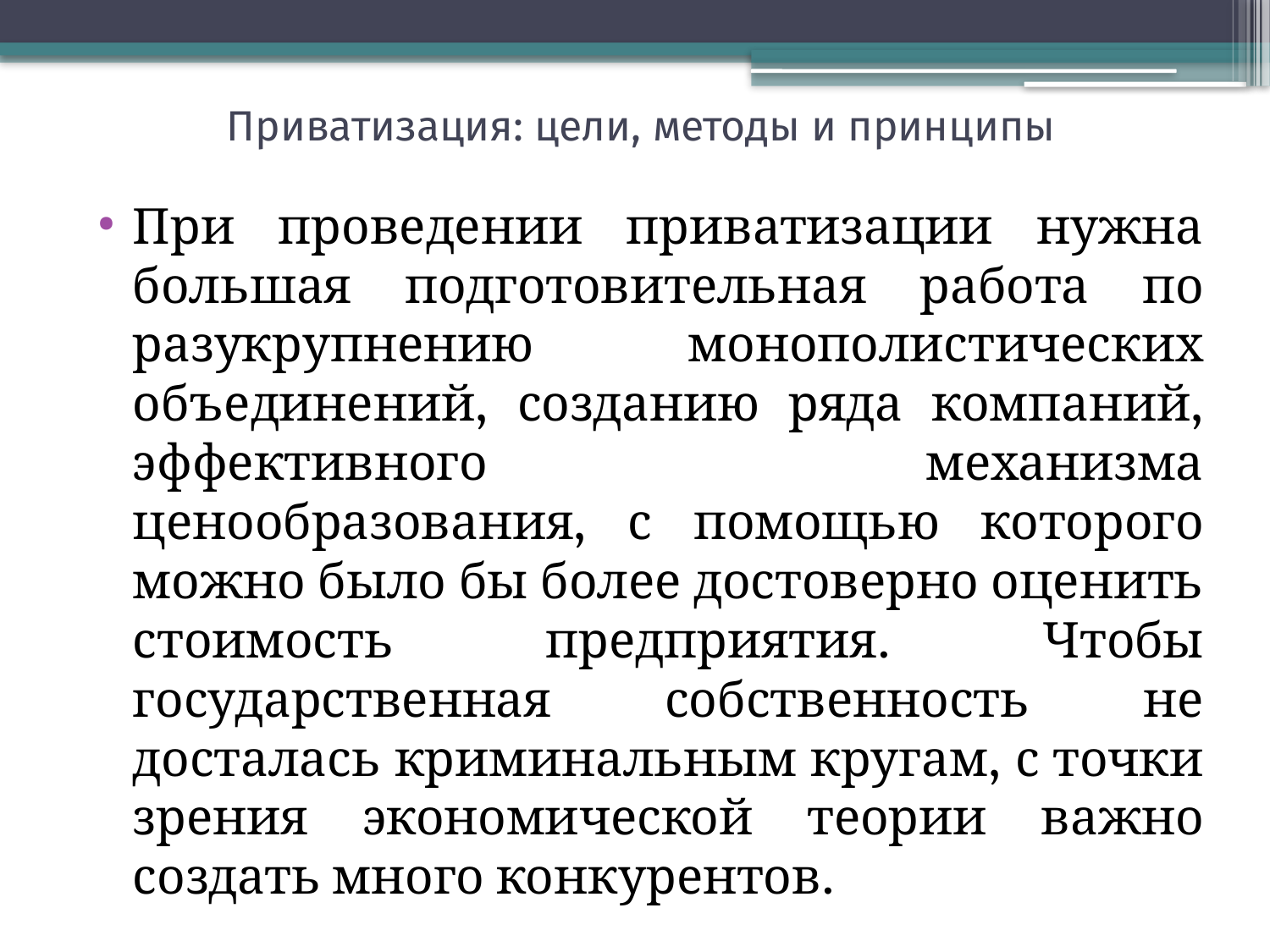

# Приватизация: цели, методы и принципы
При проведении приватизации нужна большая подготовительная работа по разукрупнению монополистических объединений, созданию ряда компаний, эффективного механизма ценообразования, с помощью которого можно было бы более достоверно оценить стоимость предприятия. Чтобы государственная собственность не досталась криминальным кругам, с точки зрения экономической теории важно создать много конкурентов.